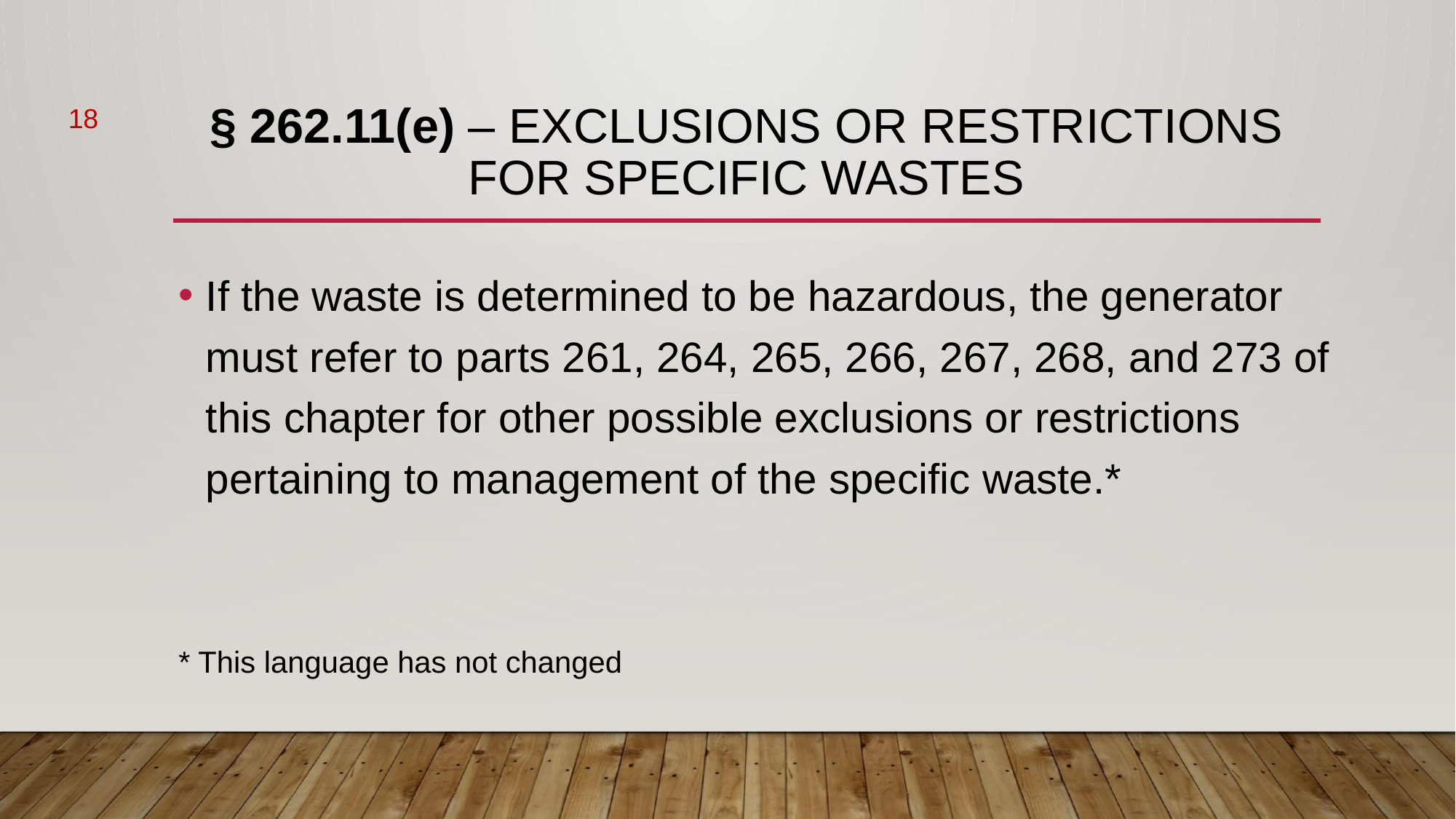

# § 262.11(e) – exclusions or Restrictions for specific wastes
18
If the waste is determined to be hazardous, the generator must refer to parts 261, 264, 265, 266, 267, 268, and 273 of this chapter for other possible exclusions or restrictions pertaining to management of the specific waste.*

* This language has not changed